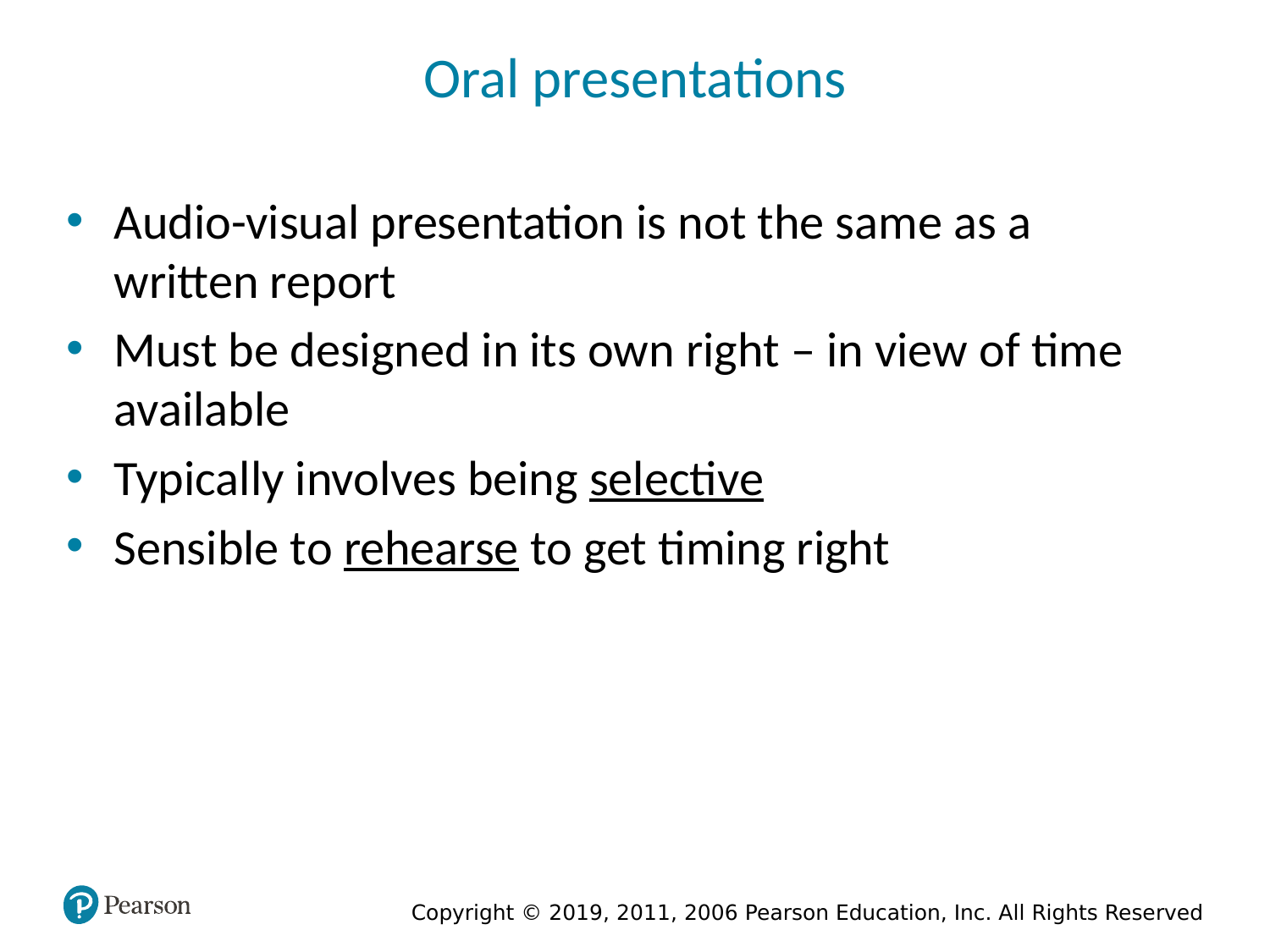

# Oral presentations
Audio-visual presentation is not the same as a written report
Must be designed in its own right – in view of time available
Typically involves being selective
Sensible to rehearse to get timing right